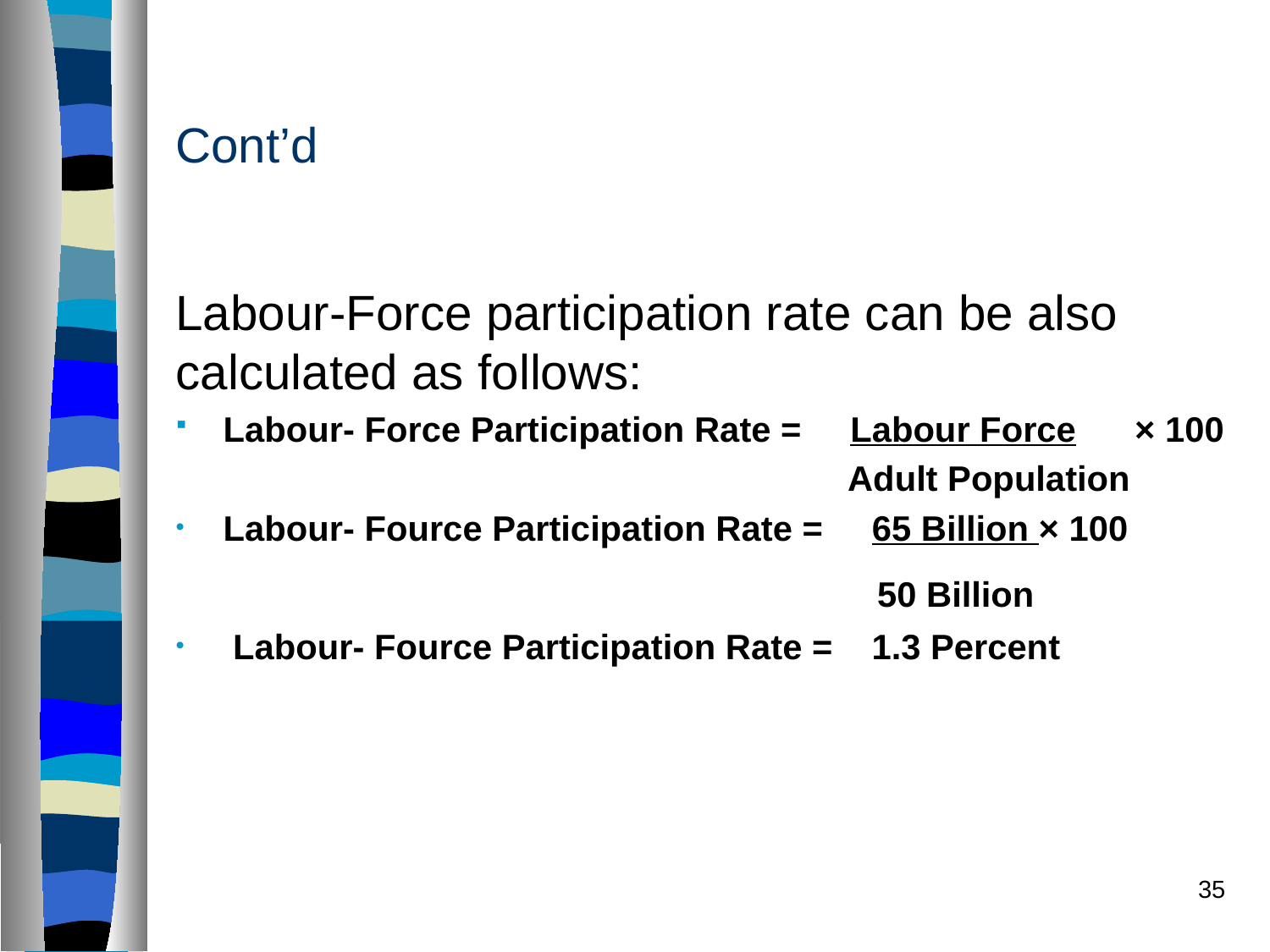

# Cont’d
Labour-Force participation rate can be also calculated as follows:
Labour- Force Participation Rate =     Labour Force      × 100
                                                                     Adult Population
Labour- Fource Participation Rate =     65 Billion × 100
                                                   50 Billion
 Labour- Fource Participation Rate =    1.3 Percent
35